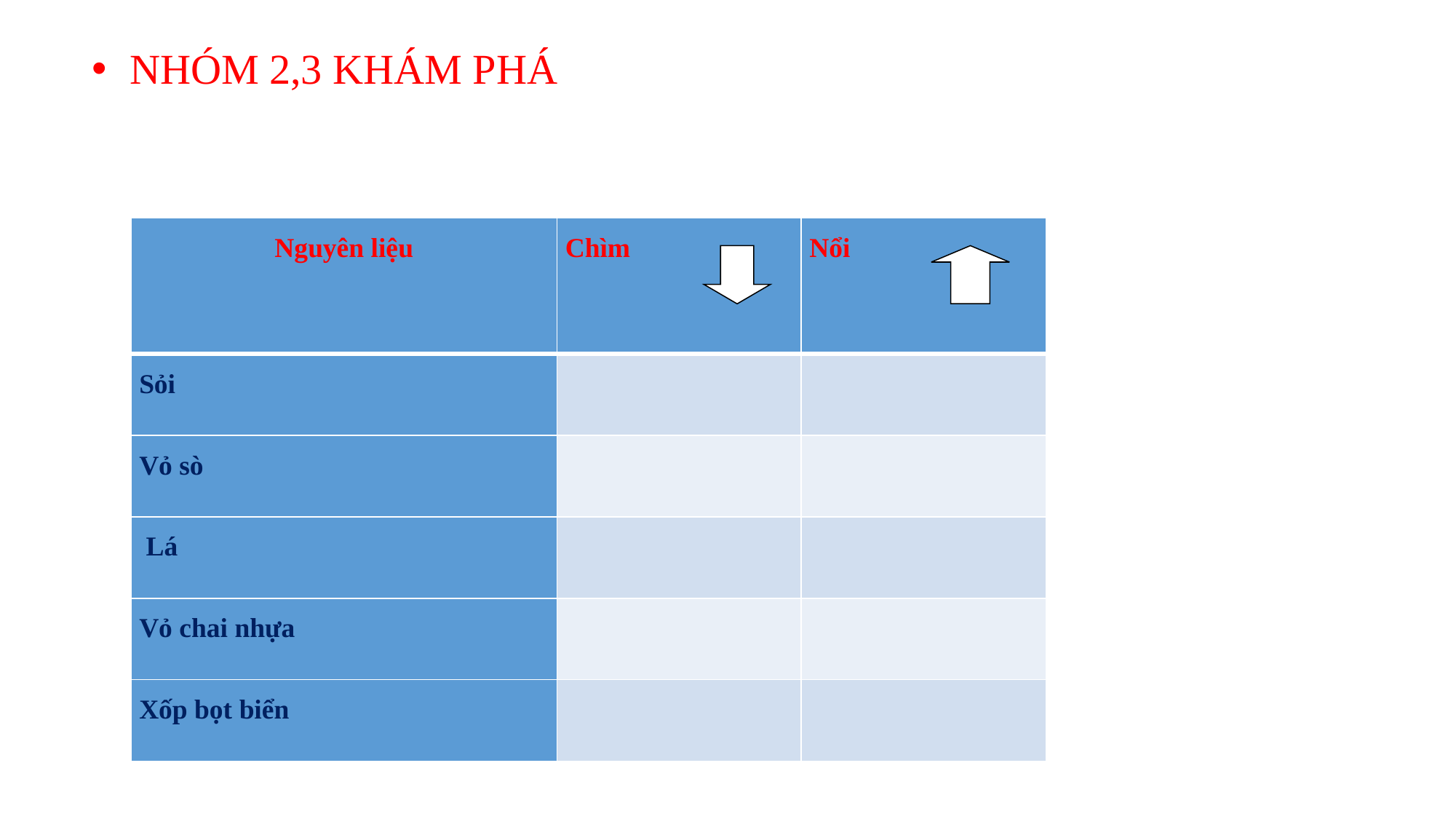

NHÓM 2,3 KHÁM PHÁ

| Nguyên liệu | Chìm | Nổi |
| --- | --- | --- |
| Sỏi |  |  |
| Vỏ sò |  |  |
| Lá |  |  |
| Vỏ chai nhựa |  |  |
| Xốp bọt biển |  |  |